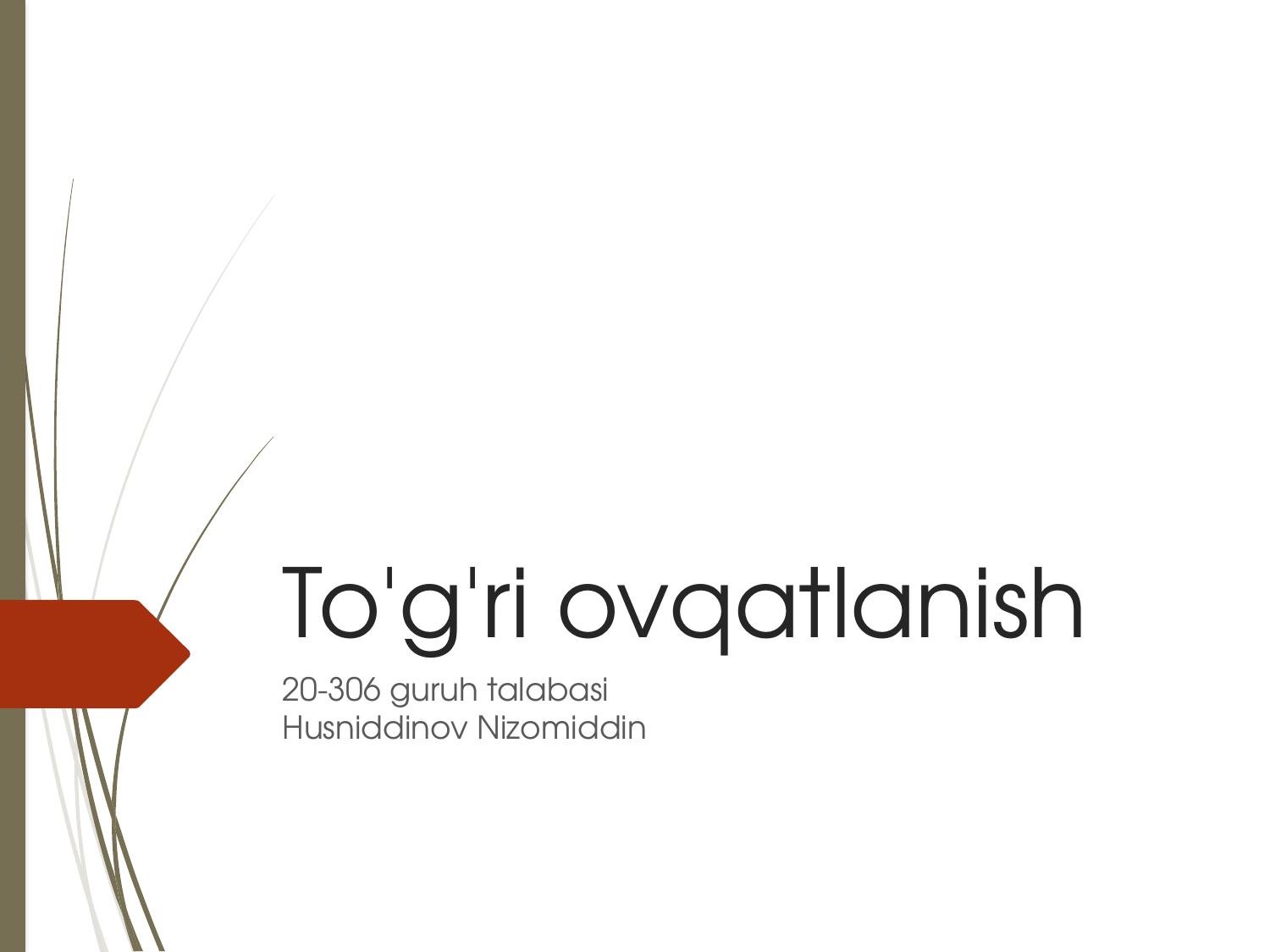

# To'g'ri ovqatlanish
20-306 guruh talabasi
Husniddinov Nizomiddin